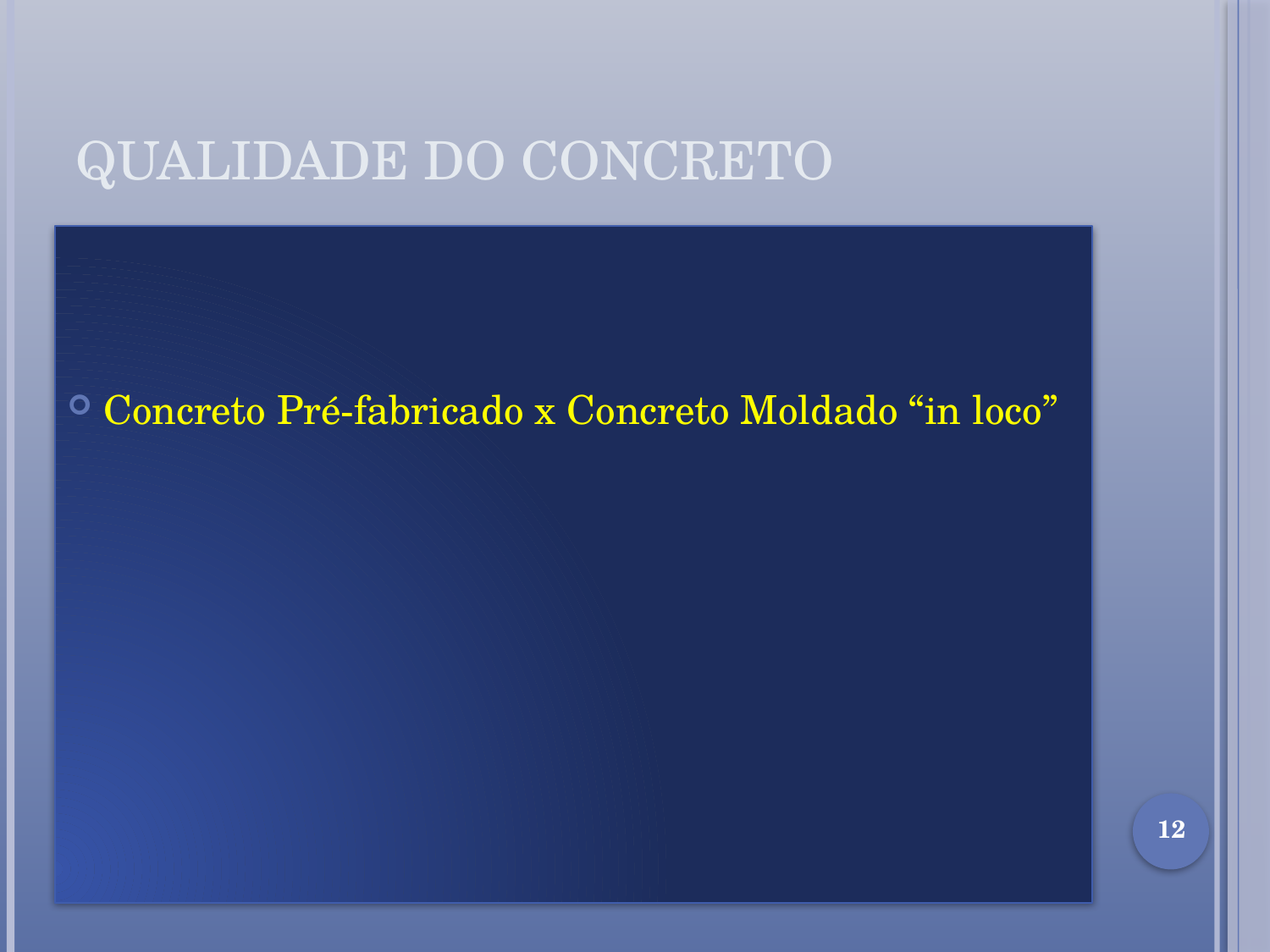

# Qualidade do concreto

Concreto Pré-fabricado x Concreto Moldado “in loco”

12